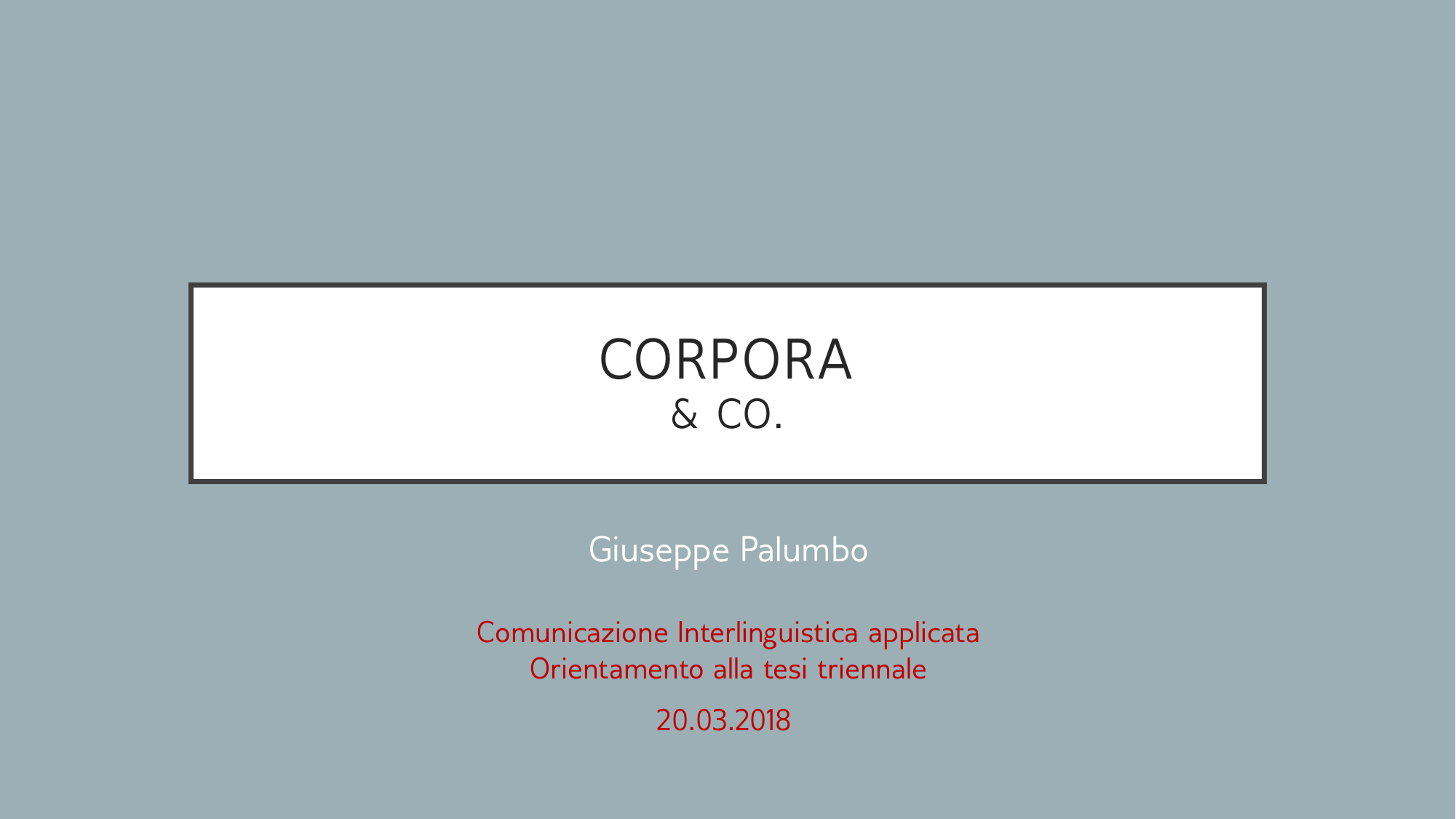

# Corpora & co.
Giuseppe Palumbo

Comunicazione Interlinguistica applicata
Orientamento alla tesi triennale
20.03.2018